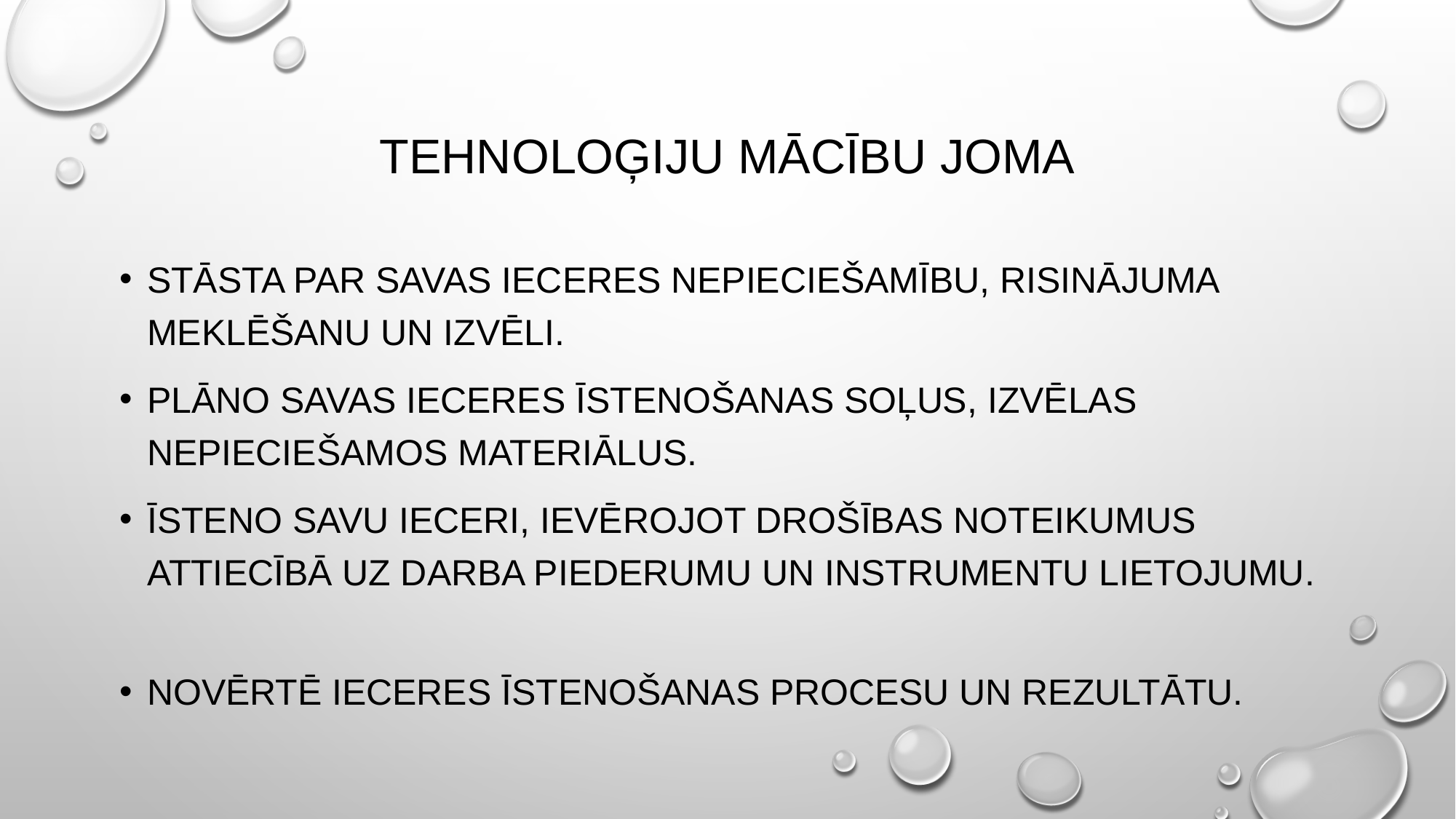

# Tehnoloģiju mācību joma
Stāsta par savas ieceres nepieciešamību, risinājuma meklēšanu un izvēli.
Plāno savas ieceres īstenošanas soļus, izvēlas nepieciešamos materiālus.
Īsteno savu ieceri, ievērojot drošības noteikumus attiecībā uz darba piederumu un instrumentu lietojumu.
Novērtē ieceres īstenošanas procesu un rezultātu.